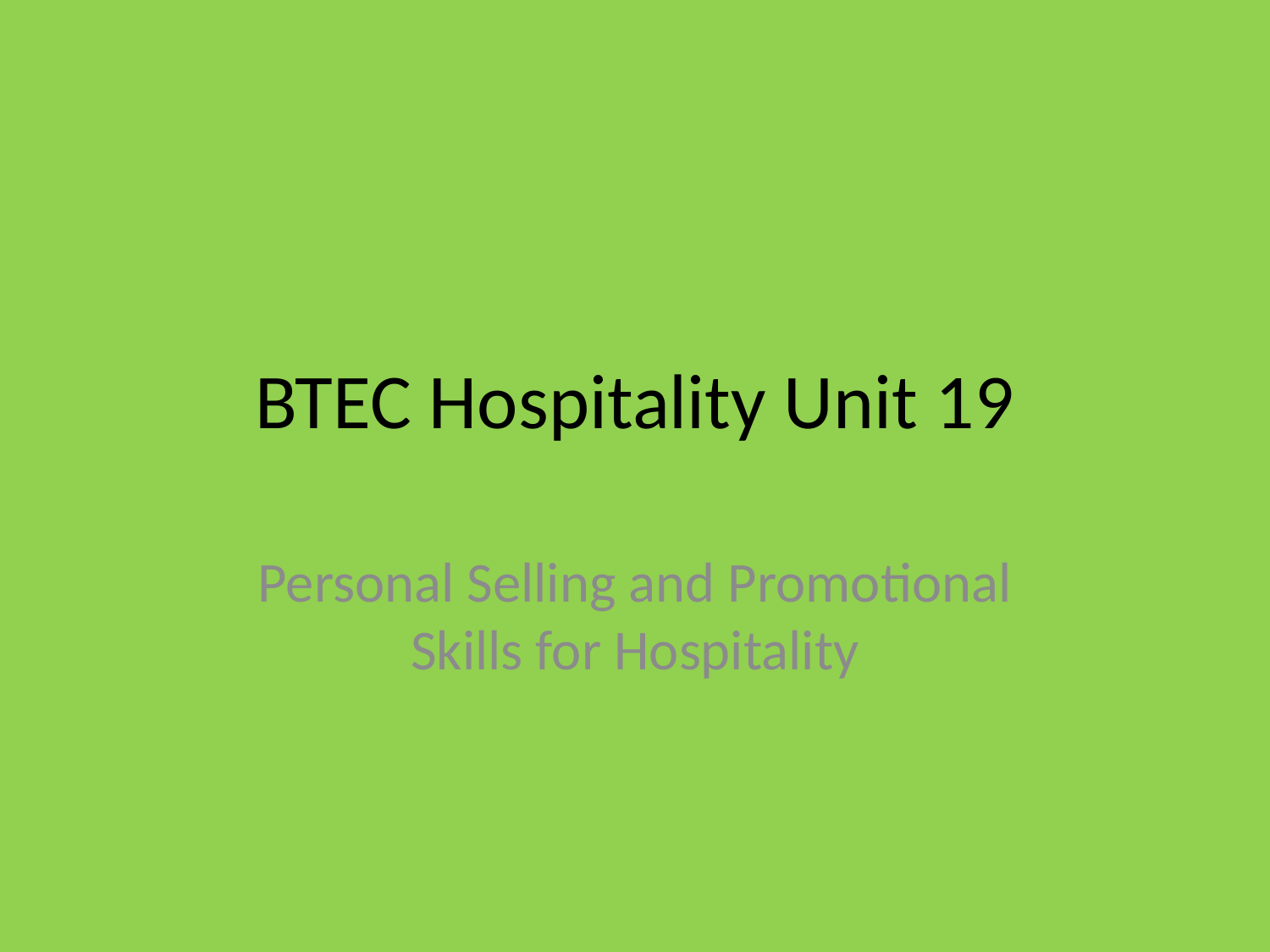

# BTEC Hospitality Unit 19
Personal Selling and Promotional Skills for Hospitality